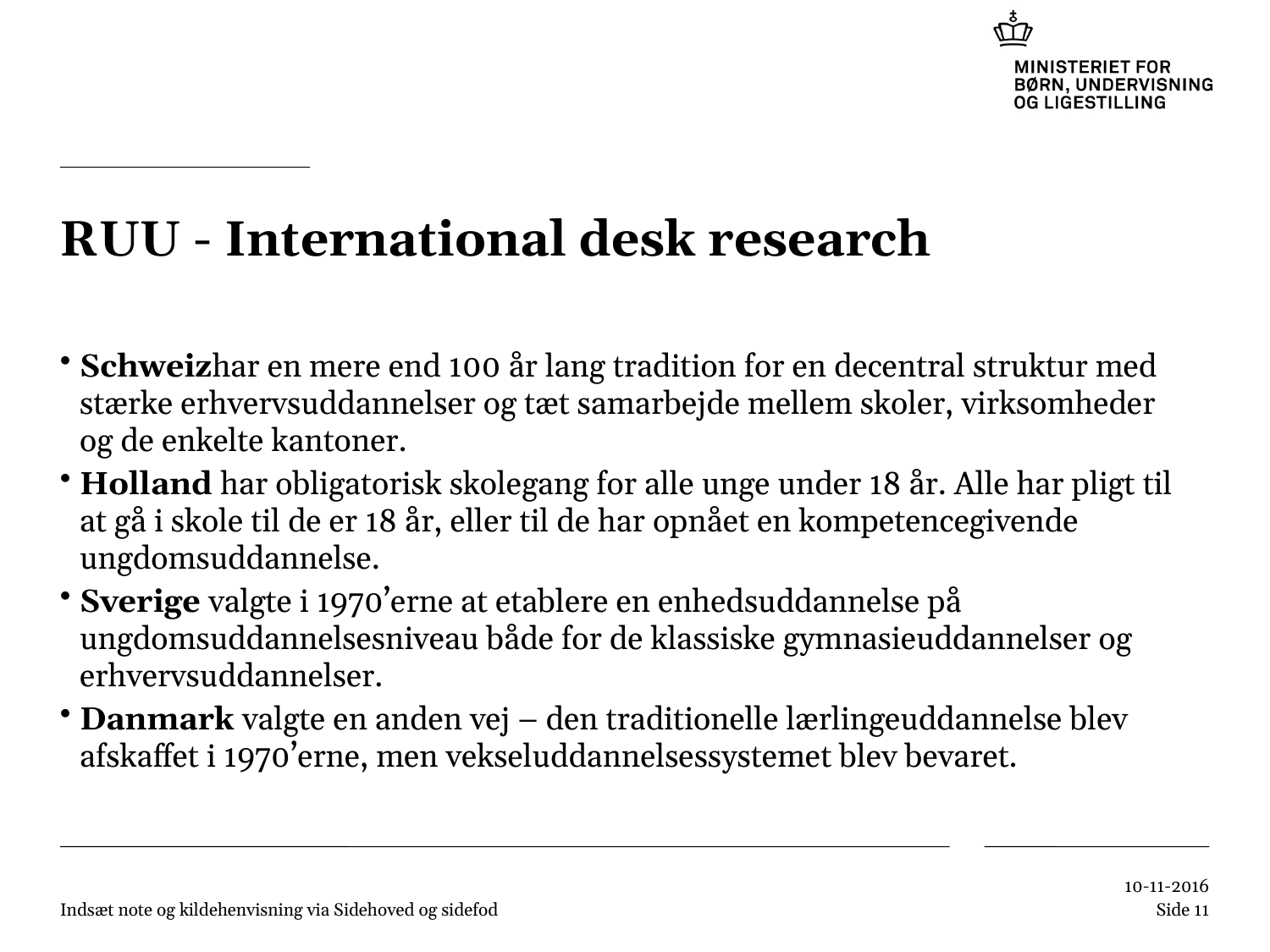

# RUU - International desk research
Schweizhar en mere end 100 år lang tradition for en decentral struktur med stærke erhvervsuddannelser og tæt samarbejde mellem skoler, virksomheder og de enkelte kantoner.
Holland har obligatorisk skolegang for alle unge under 18 år. Alle har pligt til at gå i skole til de er 18 år, eller til de har opnået en kompetencegivende ungdomsuddannelse.
Sverige valgte i 1970’erne at etablere en enhedsuddannelse på ungdomsuddannelsesniveau både for de klassiske gymnasieuddannelser og erhvervsuddannelser.
Danmark valgte en anden vej – den traditionelle lærlingeuddannelse blev afskaffet i 1970’erne, men vekseluddannelsessystemet blev bevaret.
Indsæt note og kildehenvisning via Sidehoved og sidefod
10-11-2016
Side 11